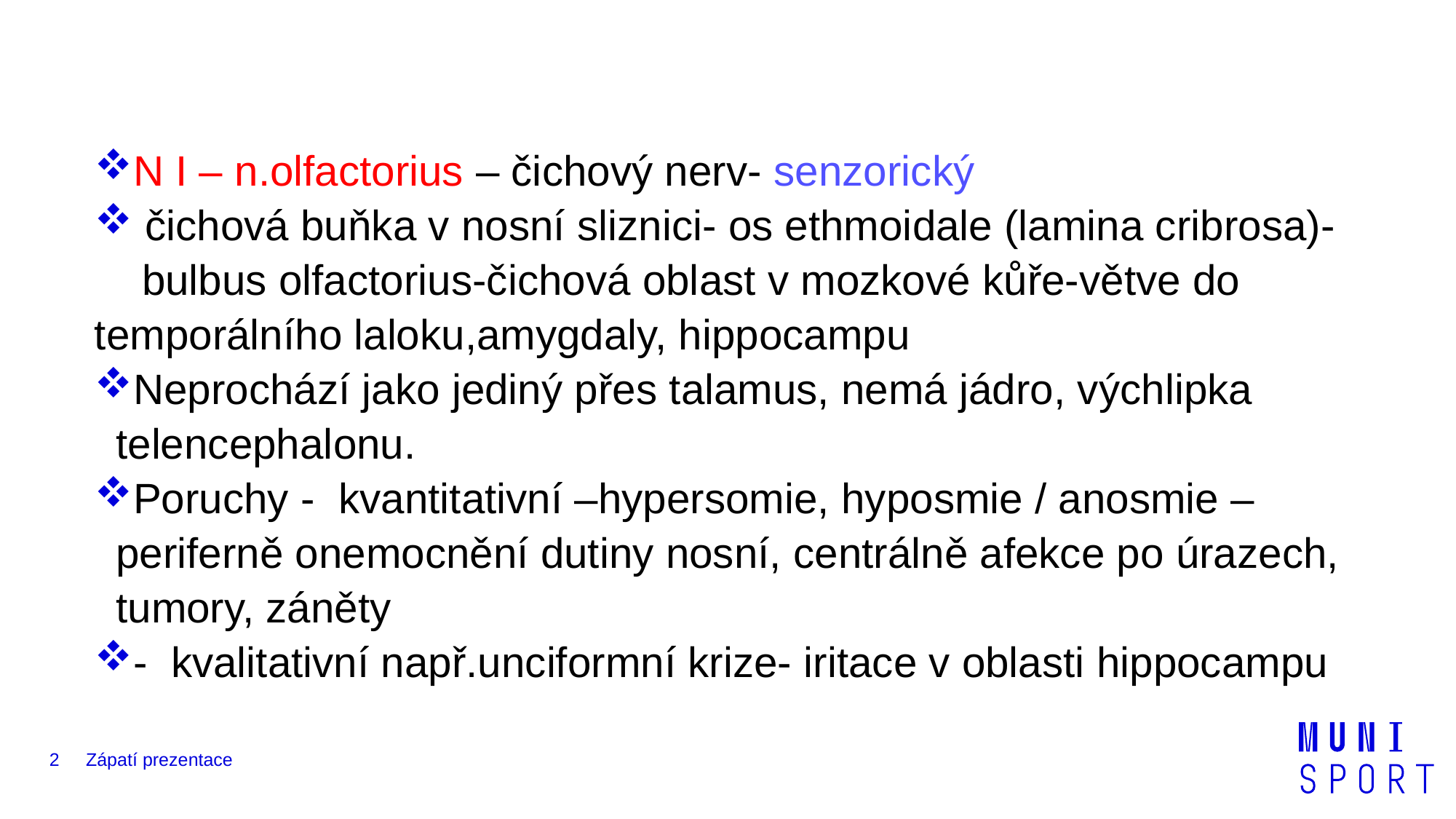

#
N I – n.olfactorius – čichový nerv- senzorický
 čichová buňka v nosní sliznici- os ethmoidale (lamina cribrosa)-
    bulbus olfactorius-čichová oblast v mozkové kůře-větve do temporálního laloku,amygdaly, hippocampu
Neprochází jako jediný přes talamus, nemá jádro, výchlipka telencephalonu.
Poruchy -  kvantitativní –hypersomie, hyposmie / anosmie – periferně onemocnění dutiny nosní, centrálně afekce po úrazech, tumory, záněty
-  kvalitativní např.unciformní krize- iritace v oblasti hippocampu

2
Zápatí prezentace